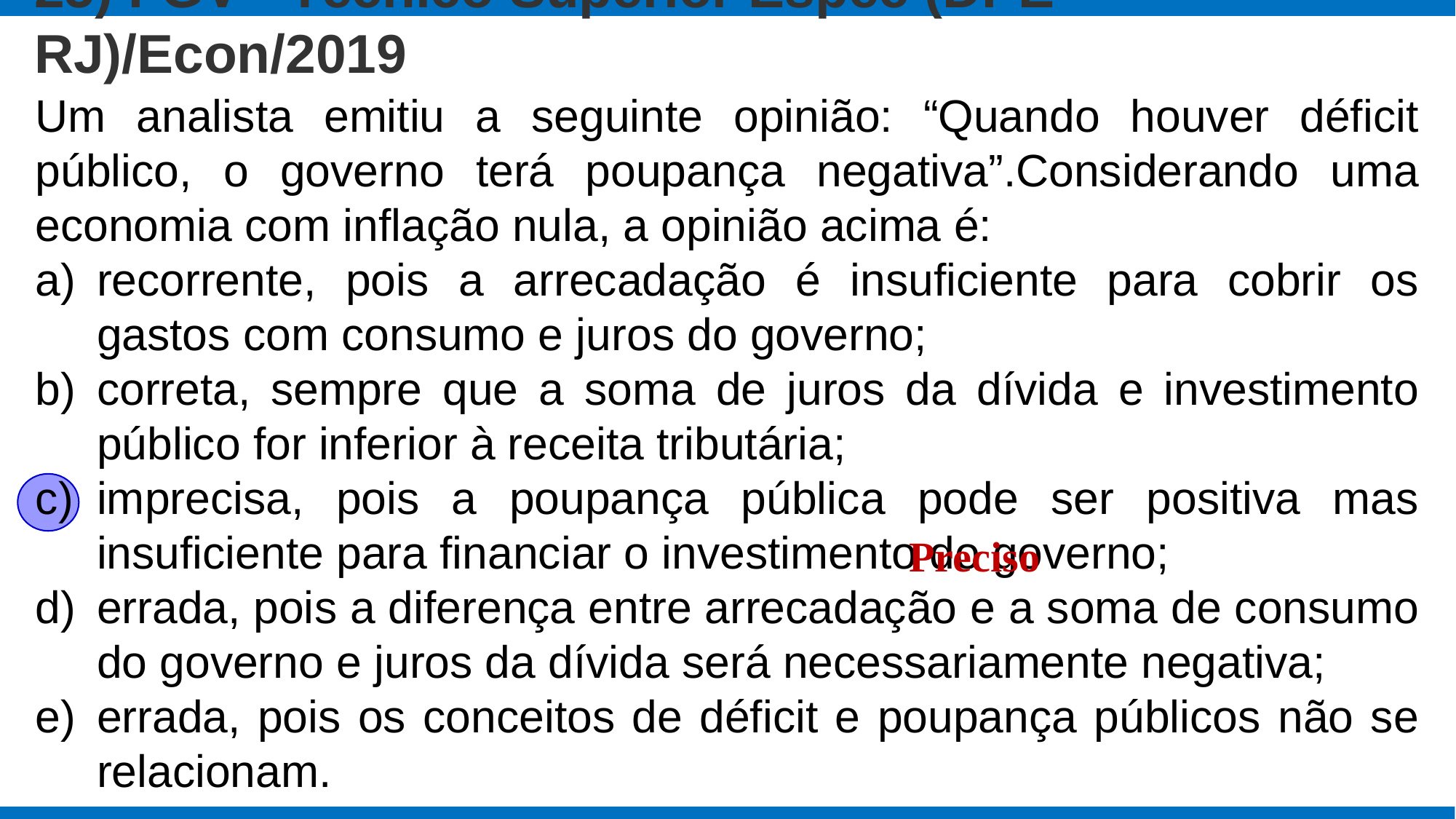

# 25) FGV - Técnico Superior Espec (DPE RJ)/Econ/2019
Um analista emitiu a seguinte opinião: “Quando houver déficit público, o governo terá poupança negativa”.Considerando uma economia com inflação nula, a opinião acima é:
recorrente, pois a arrecadação é insuficiente para cobrir os gastos com consumo e juros do governo;
correta, sempre que a soma de juros da dívida e investimento público for inferior à receita tributária;
imprecisa, pois a poupança pública pode ser positiva mas insuficiente para financiar o investimento do governo;
errada, pois a diferença entre arrecadação e a soma de consumo do governo e juros da dívida será necessariamente negativa;
errada, pois os conceitos de déficit e poupança públicos não se relacionam.

Preciso